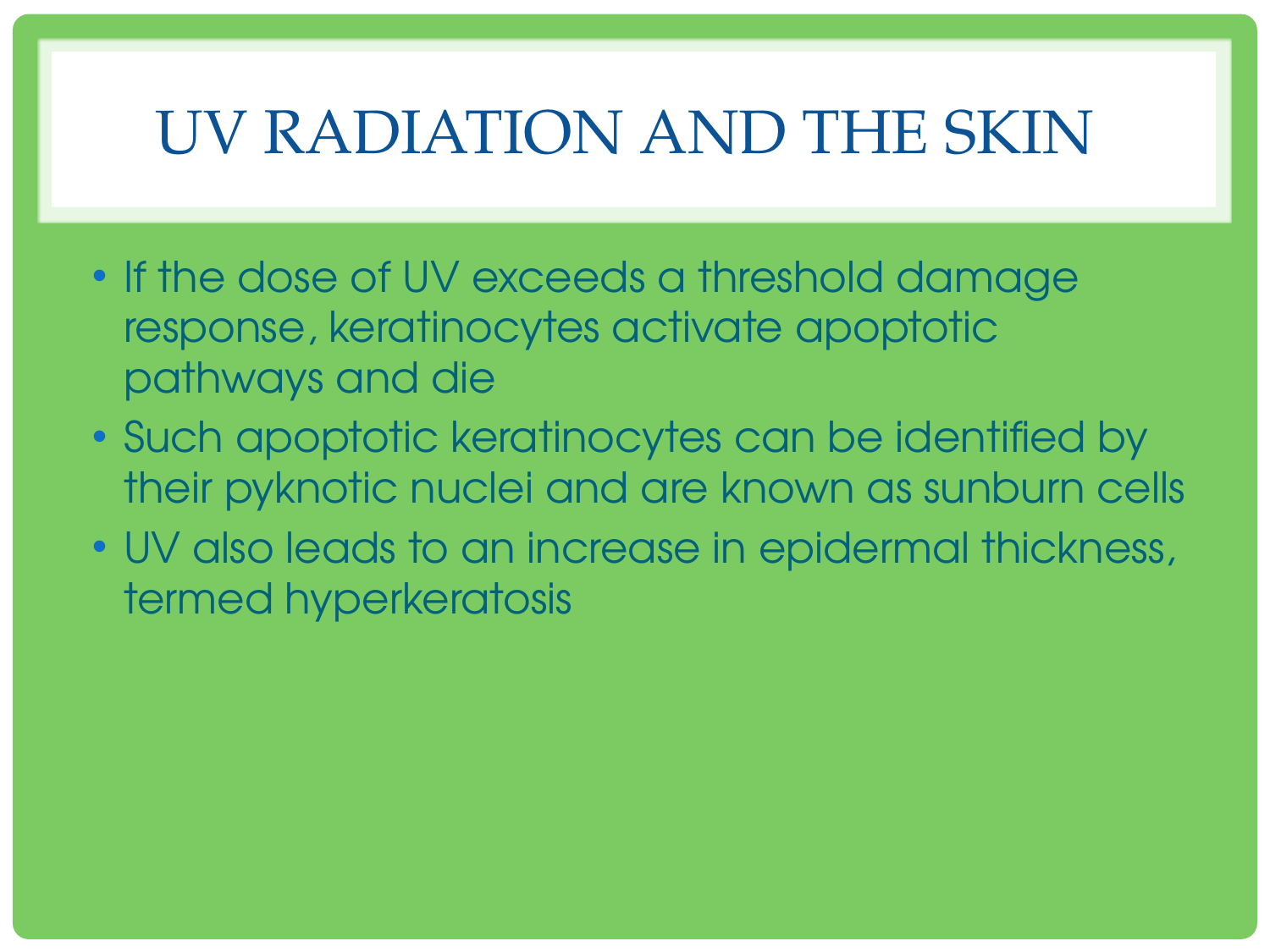

# UV Radiation and the skin
If the dose of UV exceeds a threshold damage response, keratinocytes activate apoptotic pathways and die
Such apoptotic keratinocytes can be identified by their pyknotic nuclei and are known as sunburn cells
UV also leads to an increase in epidermal thickness, termed hyperkeratosis